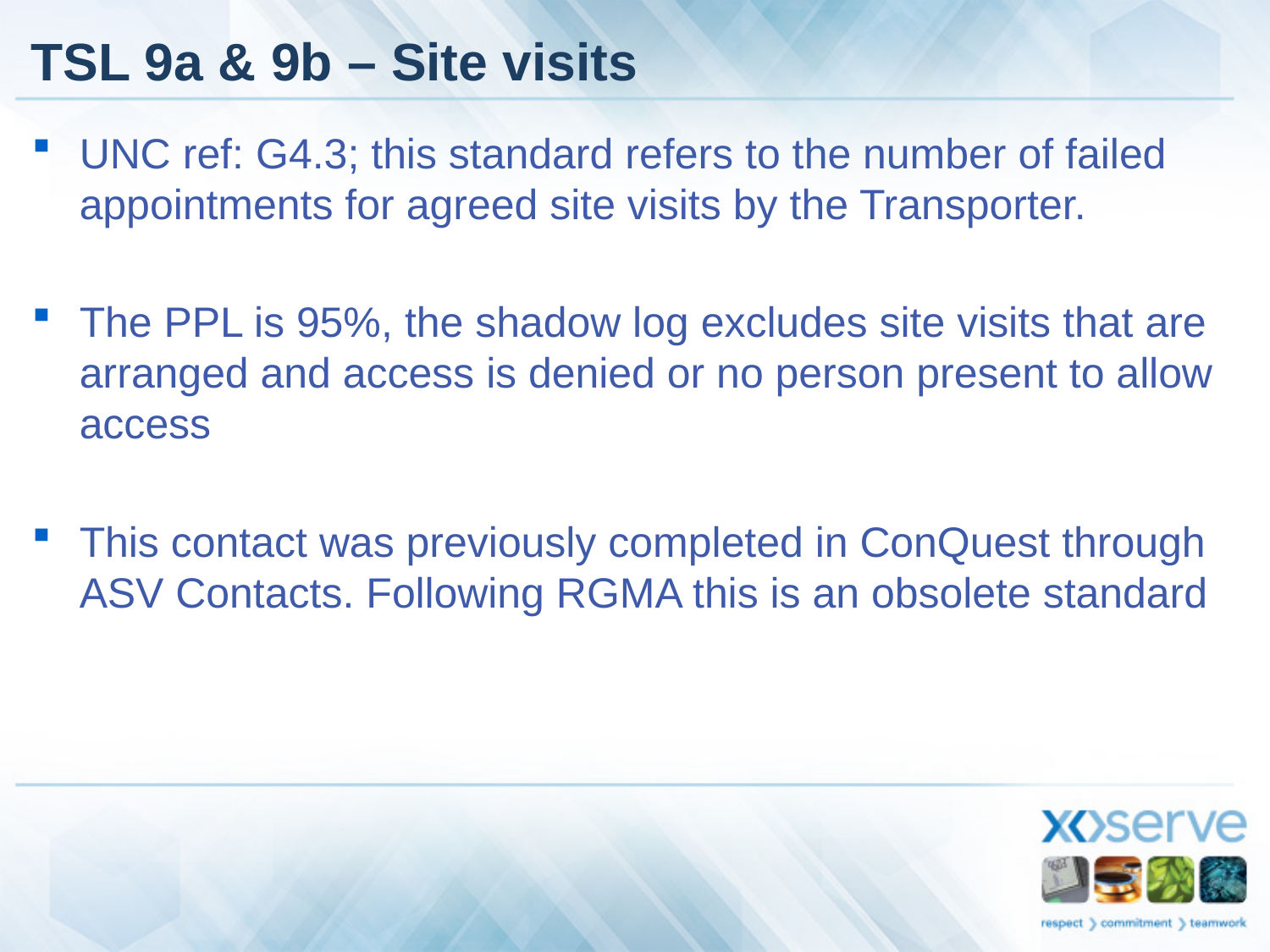

# TSL 9a & 9b – Site visits
UNC ref: G4.3; this standard refers to the number of failed appointments for agreed site visits by the Transporter.

The PPL is 95%, the shadow log excludes site visits that are arranged and access is denied or no person present to allow access

This contact was previously completed in ConQuest through ASV Contacts. Following RGMA this is an obsolete standard